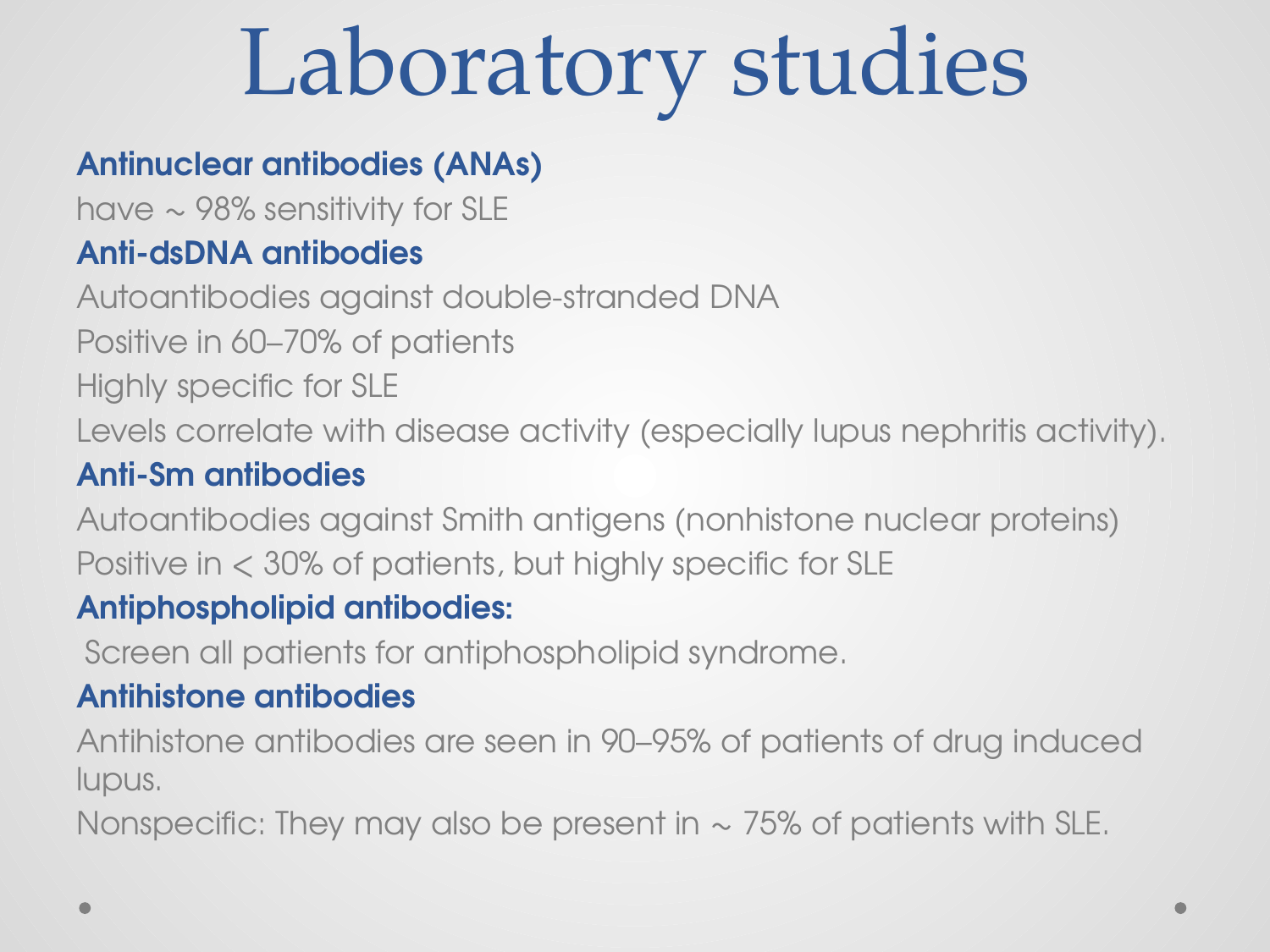

# Laboratory studies
Antinuclear antibodies (ANAs)
have ∼ 98% sensitivity for SLE
Anti-dsDNA antibodies
Autoantibodies against double-stranded DNA
Positive in 60–70% of patients
Highly specific for SLE
Levels correlate with disease activity (especially lupus nephritis activity).
Anti-Sm antibodies
Autoantibodies against Smith antigens (nonhistone nuclear proteins)
Positive in < 30% of patients, but highly specific for SLE
Antiphospholipid antibodies:
 Screen all patients for antiphospholipid syndrome.
Antihistone antibodies
Antihistone antibodies are seen in 90–95% of patients of drug induced lupus.
Nonspecific: They may also be present in ∼ 75% of patients with SLE.